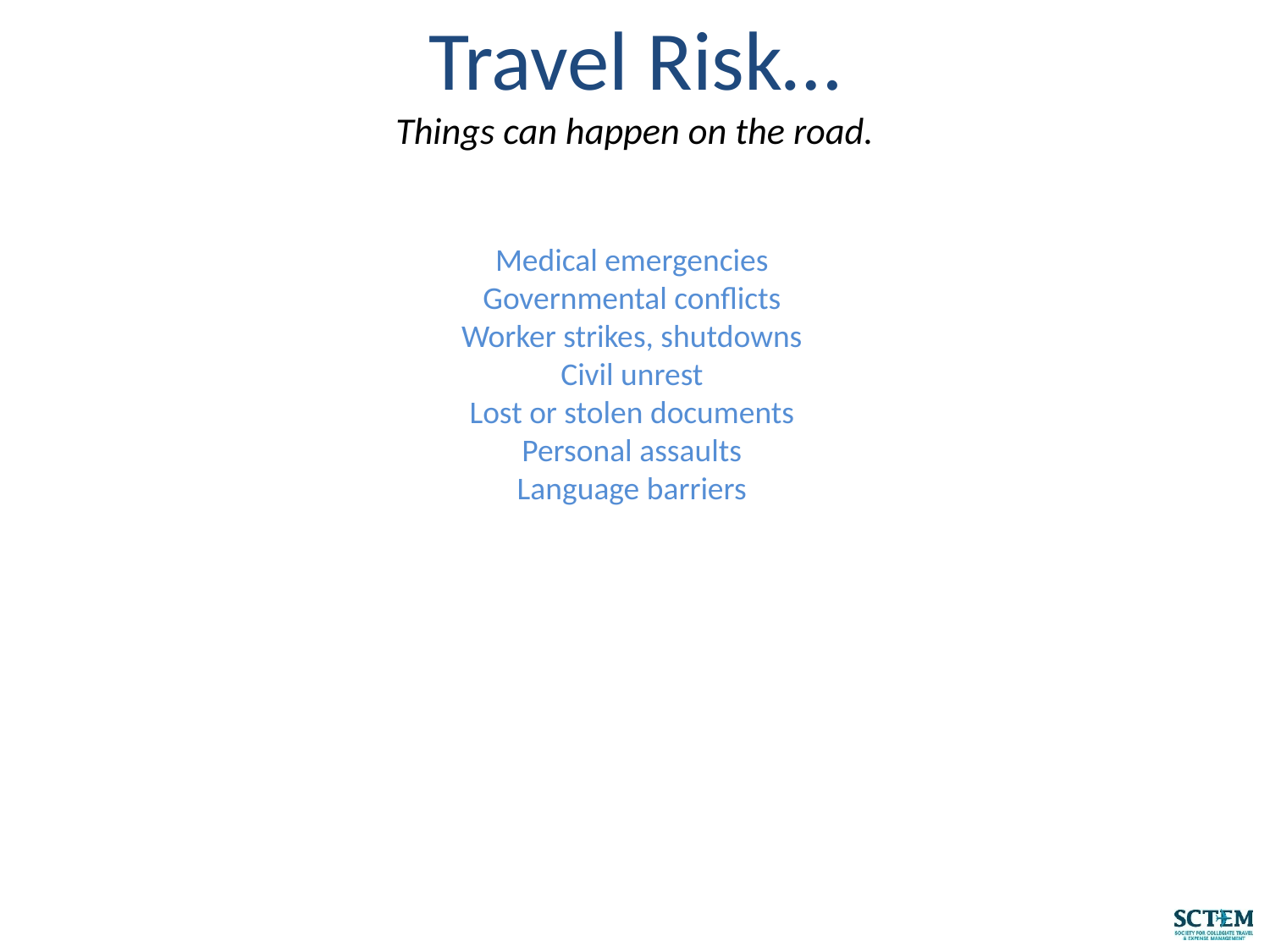

Travel Risk…
Things can happen on the road.
Medical emergencies
Governmental conflicts
Worker strikes, shutdowns
Civil unrest
Lost or stolen documents
Personal assaults
Language barriers